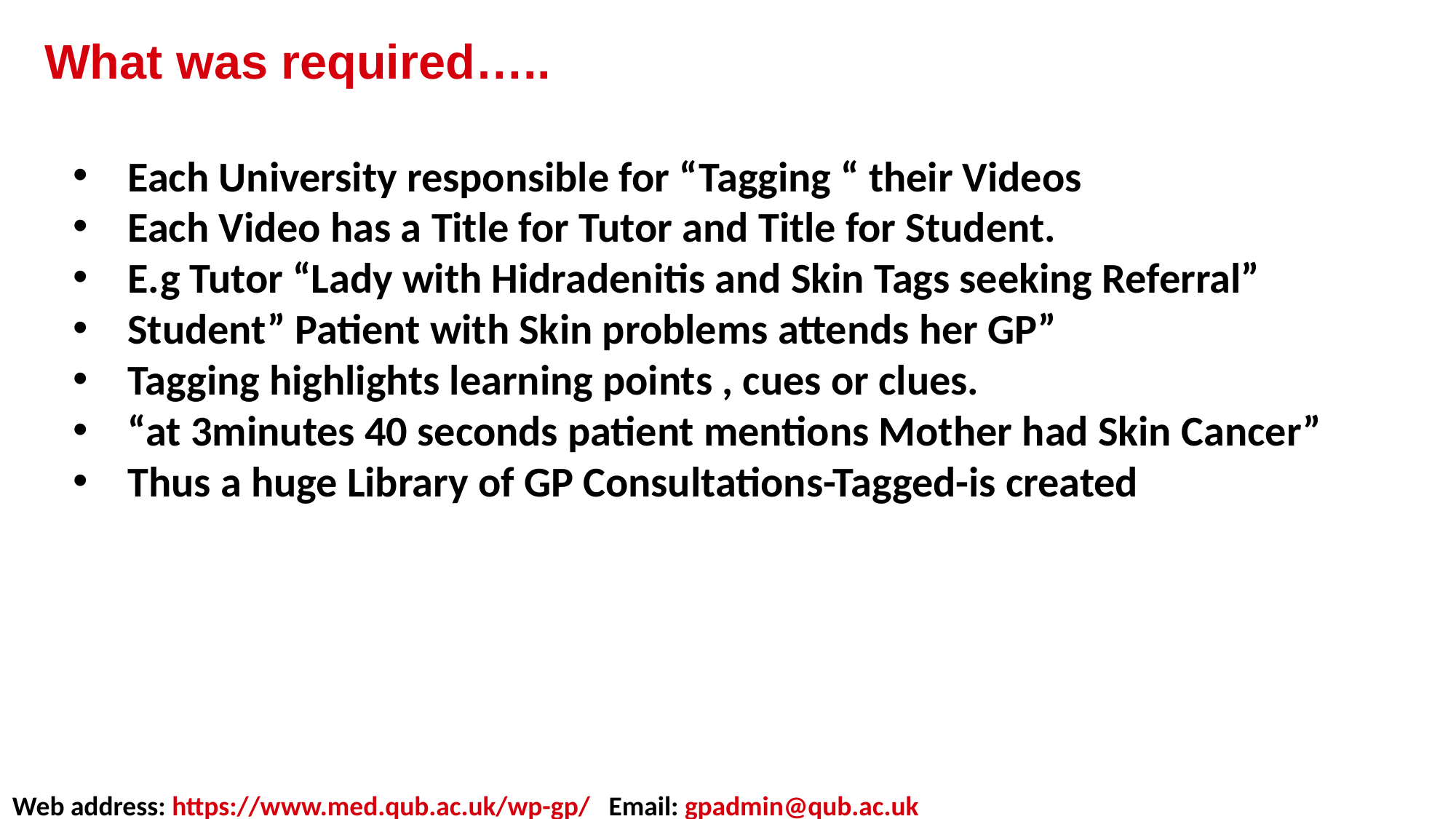

Covid 19
What was required…..
Each University responsible for “Tagging “ their Videos
Each Video has a Title for Tutor and Title for Student.
E.g Tutor “Lady with Hidradenitis and Skin Tags seeking Referral”
Student” Patient with Skin problems attends her GP”
Tagging highlights learning points , cues or clues.
“at 3minutes 40 seconds patient mentions Mother had Skin Cancer”
Thus a huge Library of GP Consultations-Tagged-is created